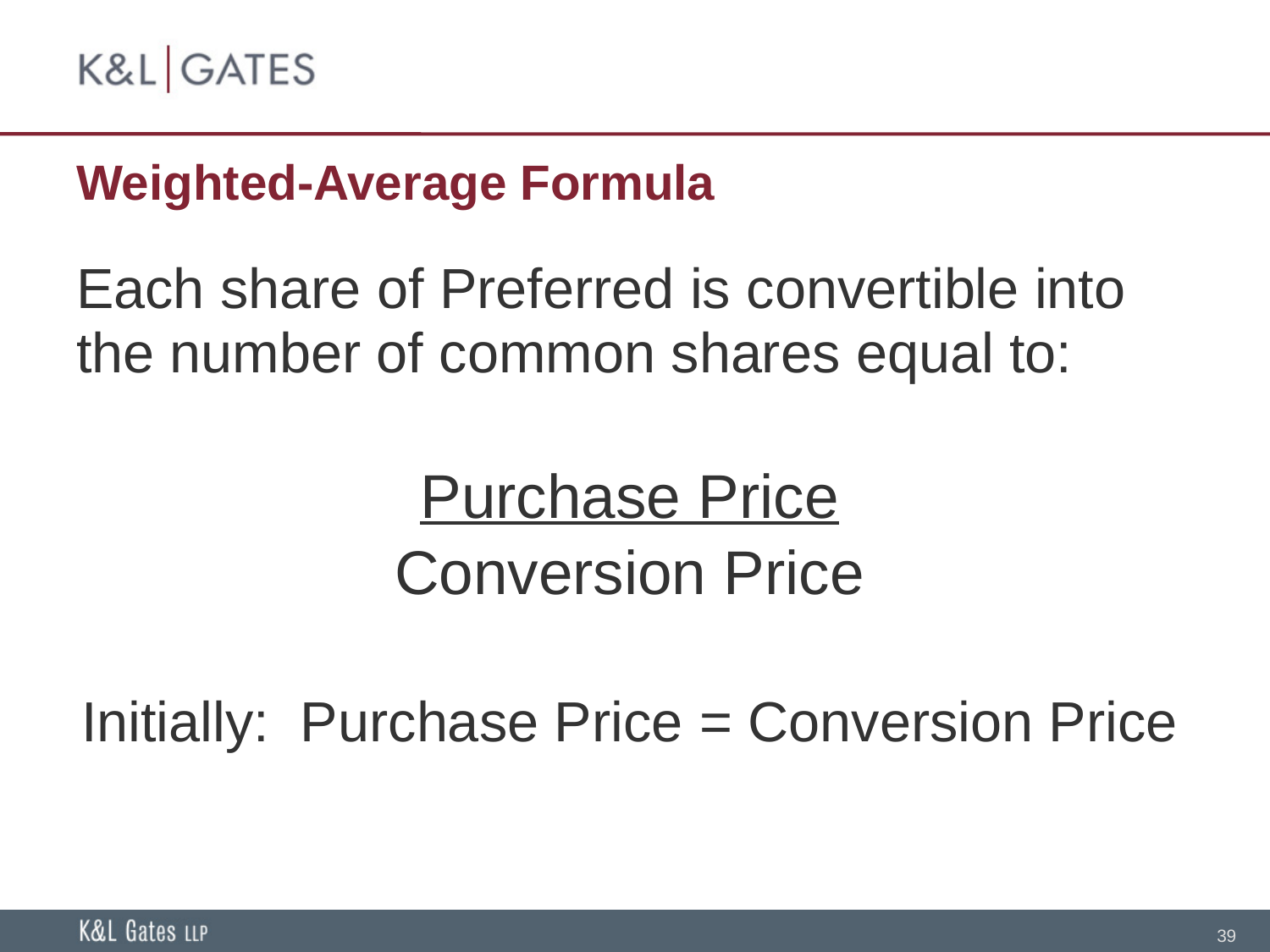

# Weighted-Average Formula
Each share of Preferred is convertible into the number of common shares equal to:

Purchase Price
Conversion Price

Initially:  Purchase Price = Conversion Price